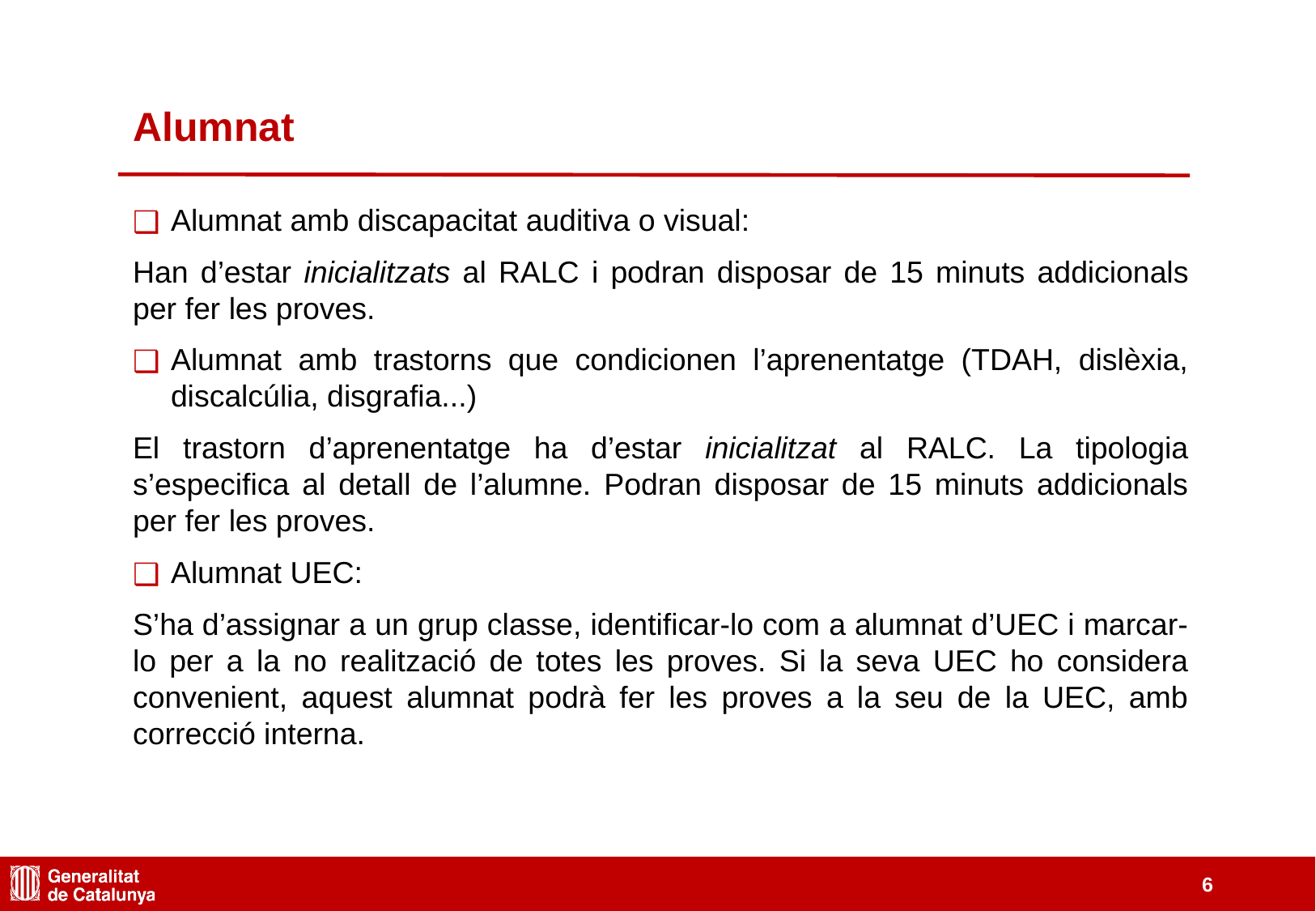

Alumnat
Alumnat amb discapacitat auditiva o visual:
Han d’estar inicialitzats al RALC i podran disposar de 15 minuts addicionals per fer les proves.
Alumnat amb trastorns que condicionen l’aprenentatge (TDAH, dislèxia, discalcúlia, disgrafia...)
El trastorn d’aprenentatge ha d’estar inicialitzat al RALC. La tipologia s’especifica al detall de l’alumne. Podran disposar de 15 minuts addicionals per fer les proves.
Alumnat UEC:
S’ha d’assignar a un grup classe, identificar-lo com a alumnat d’UEC i marcar-lo per a la no realització de totes les proves. Si la seva UEC ho considera convenient, aquest alumnat podrà fer les proves a la seu de la UEC, amb correcció interna.
6